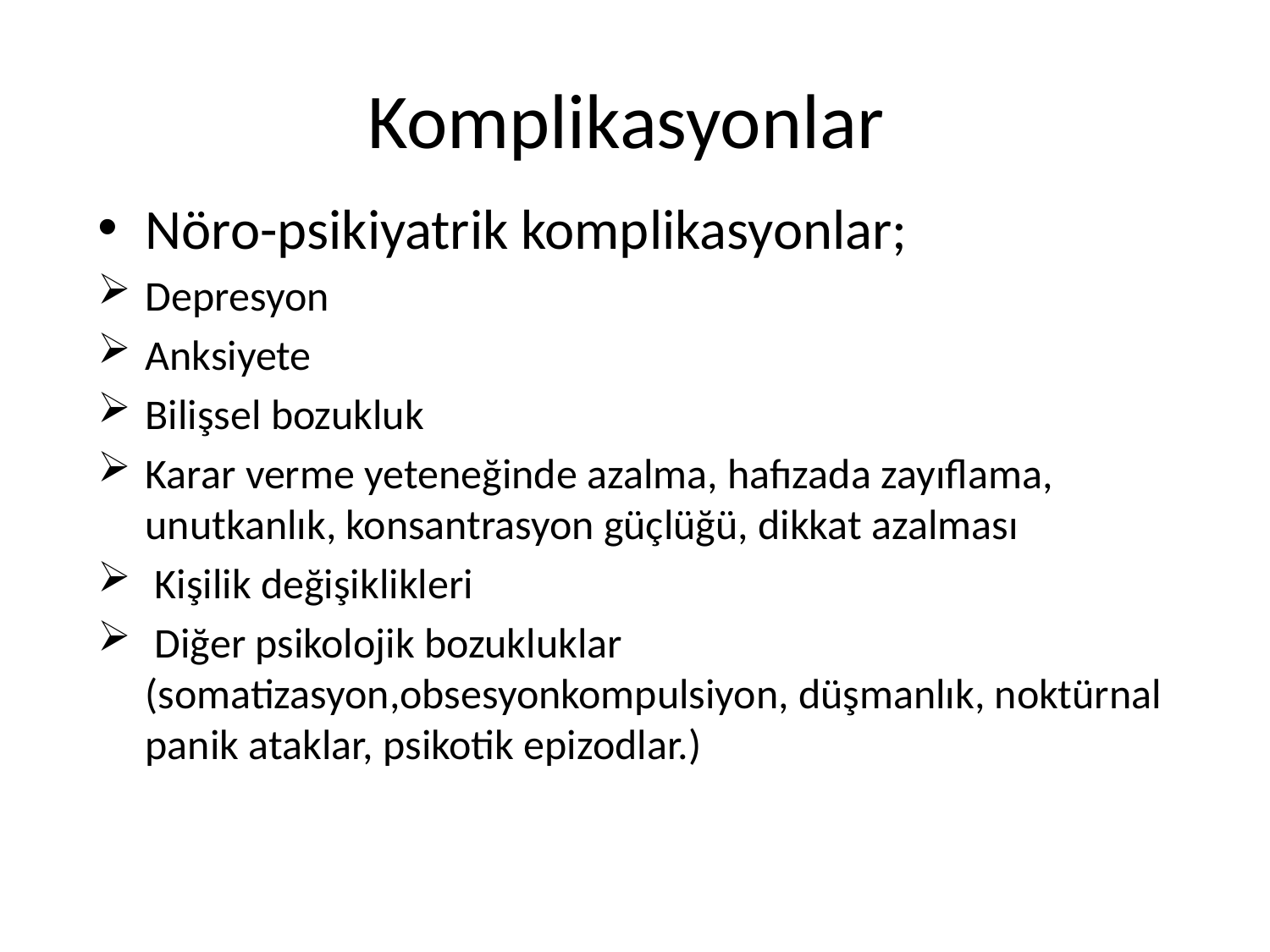

# Komplikasyonlar
Nöro-psikiyatrik komplikasyonlar;
Depresyon
Anksiyete
Bilişsel bozukluk
Karar verme yeteneğinde azalma, hafızada zayıflama, unutkanlık, konsantrasyon güçlüğü, dikkat azalması
 Kişilik değişiklikleri
 Diğer psikolojik bozukluklar (somatizasyon,obsesyonkompulsiyon, düşmanlık, noktürnal panik ataklar, psikotik epizodlar.)